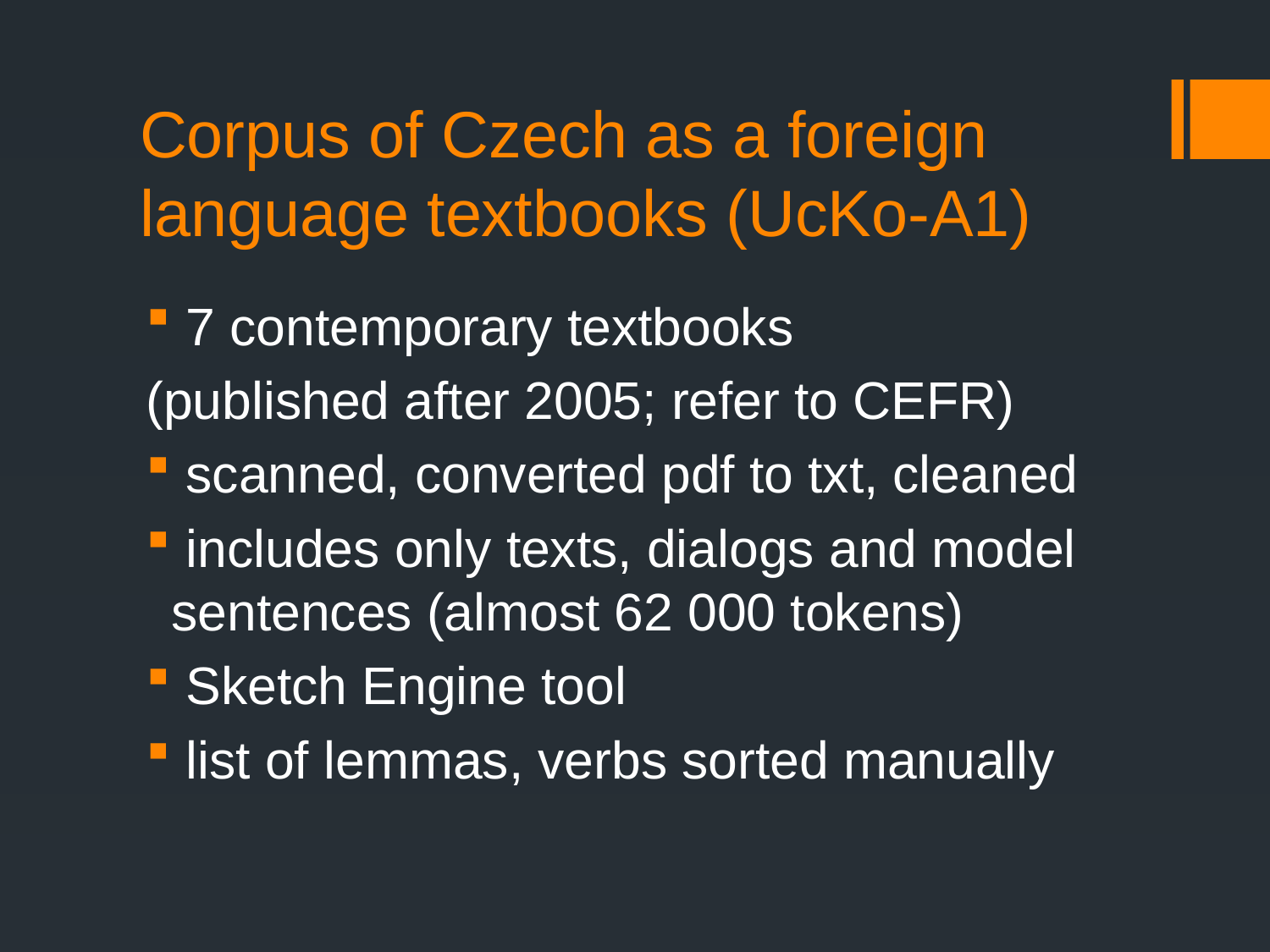

# Corpus of Czech as a foreign language textbooks (UcKo-A1)
 7 contemporary textbooks
(published after 2005; refer to CEFR)
 scanned, converted pdf to txt, cleaned
 includes only texts, dialogs and model sentences (almost 62 000 tokens)
 Sketch Engine tool
 list of lemmas, verbs sorted manually